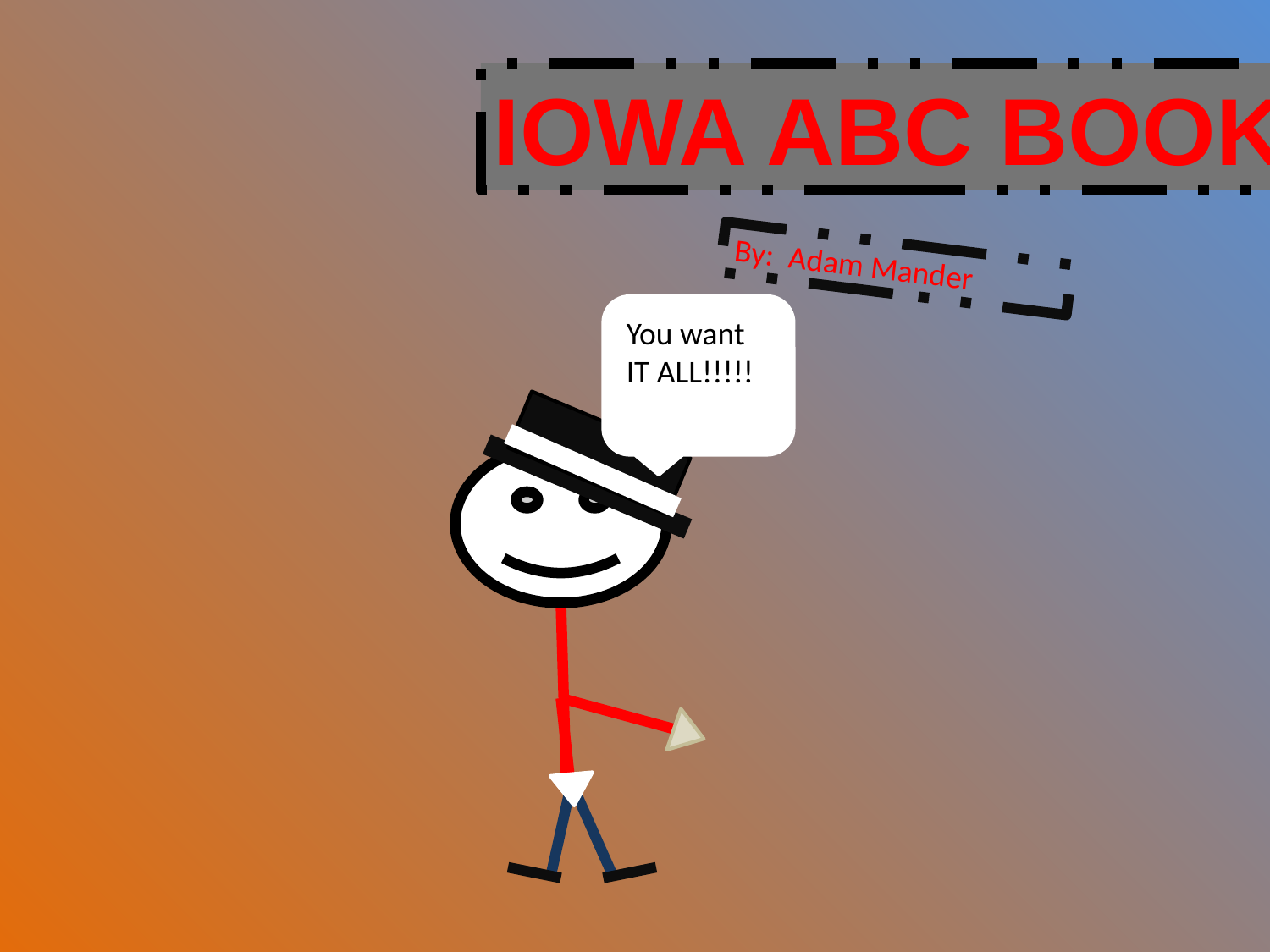

Iowa abc book
By:  Adam Mander

You want IT ALL!!!!!